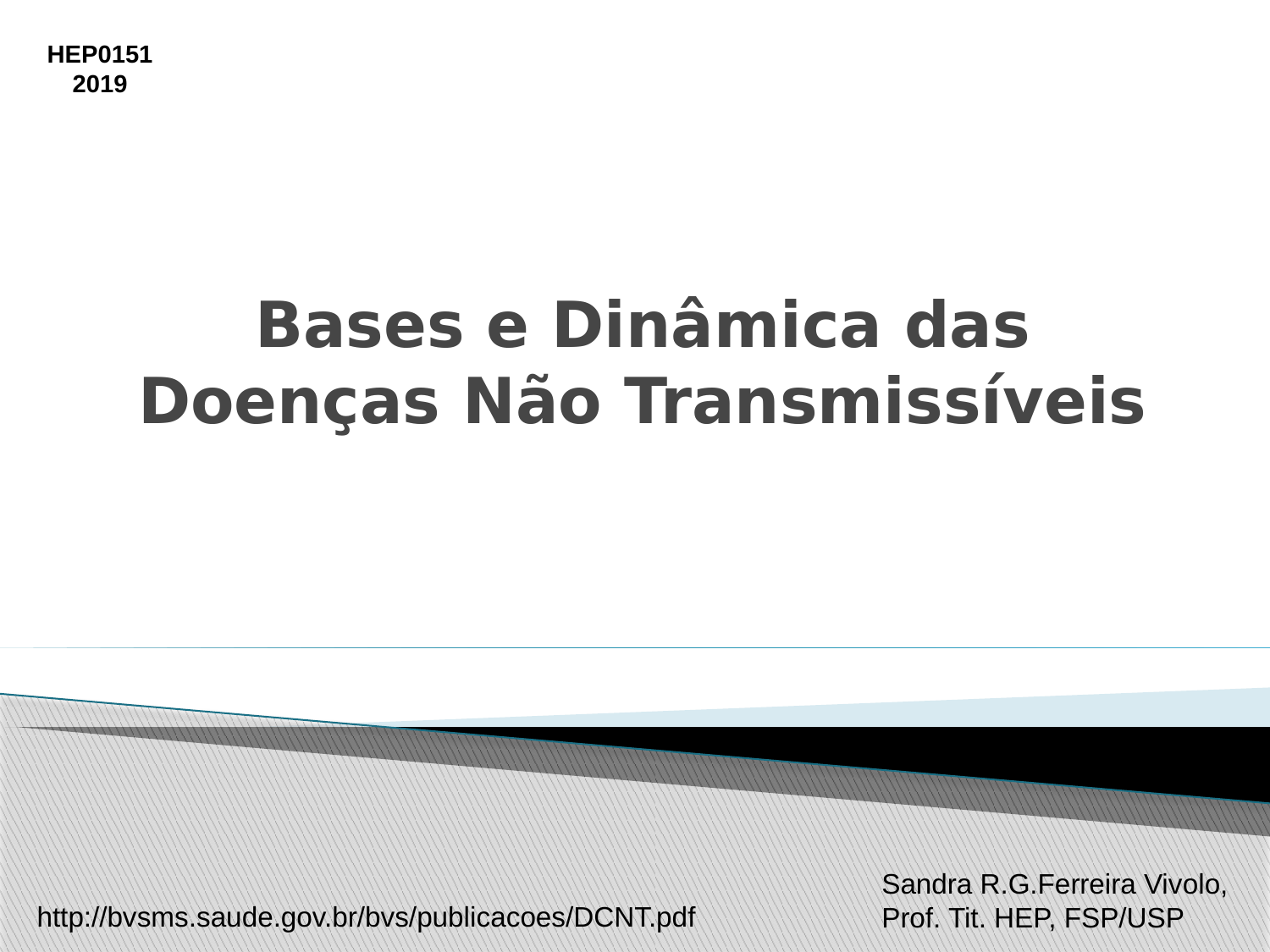

HEP0151
2019
# Bases e Dinâmica das Doenças Não Transmissíveis
Sandra R.G.Ferreira Vivolo,
Prof. Tit. HEP, FSP/USP
http://bvsms.saude.gov.br/bvs/publicacoes/DCNT.pdf